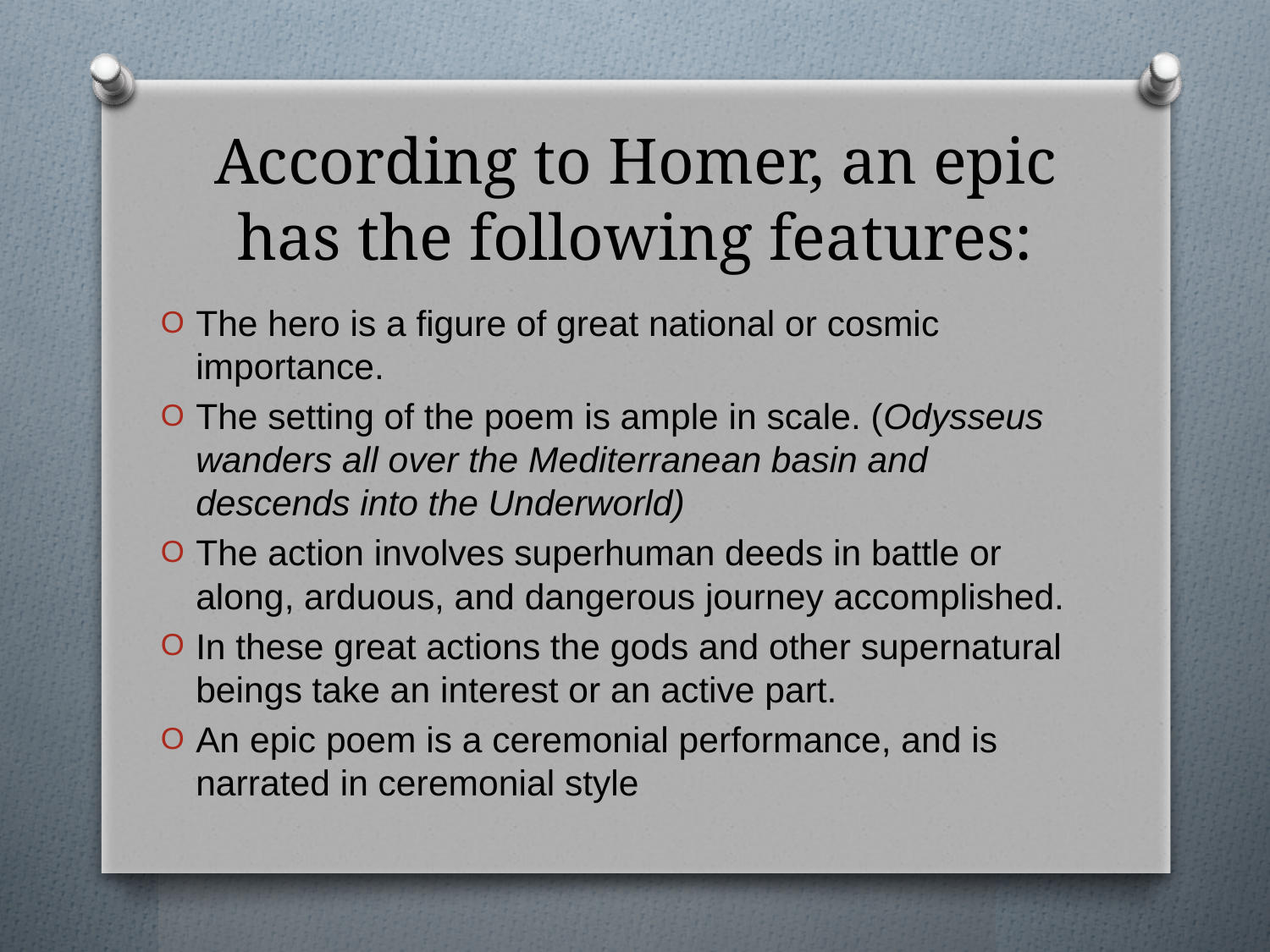

# According to Homer, an epic has the following features:
The hero is a figure of great national or cosmic importance.
The setting of the poem is ample in scale. (Odysseus wanders all over the Mediterranean basin and descends into the Underworld)
The action involves superhuman deeds in battle or along, arduous, and dangerous journey accomplished.
In these great actions the gods and other supernatural beings take an interest or an active part.
An epic poem is a ceremonial performance, and is narrated in ceremonial style